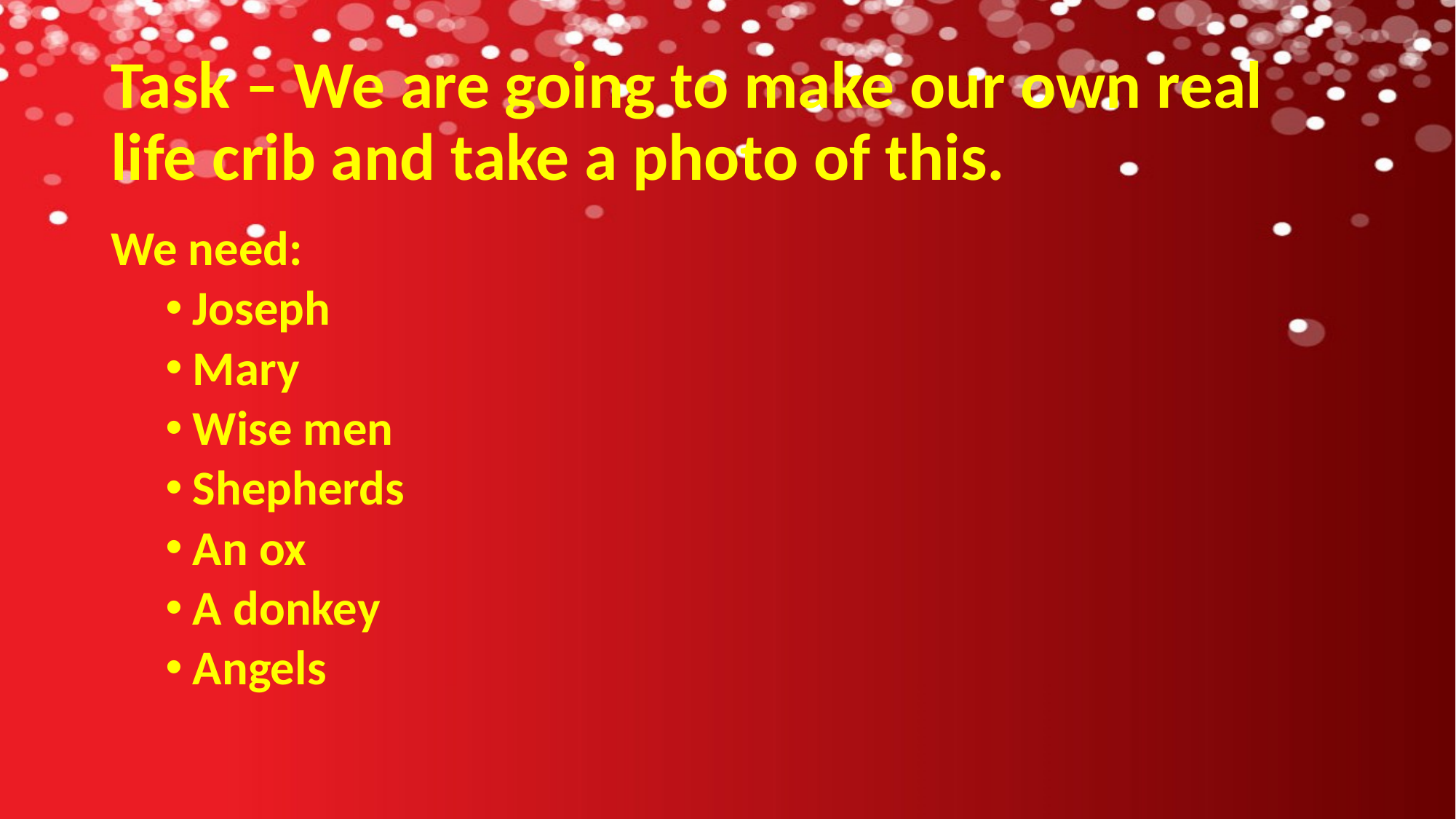

# Task – We are going to make our own real life crib and take a photo of this.
We need:
Joseph
Mary
Wise men
Shepherds
An ox
A donkey
Angels